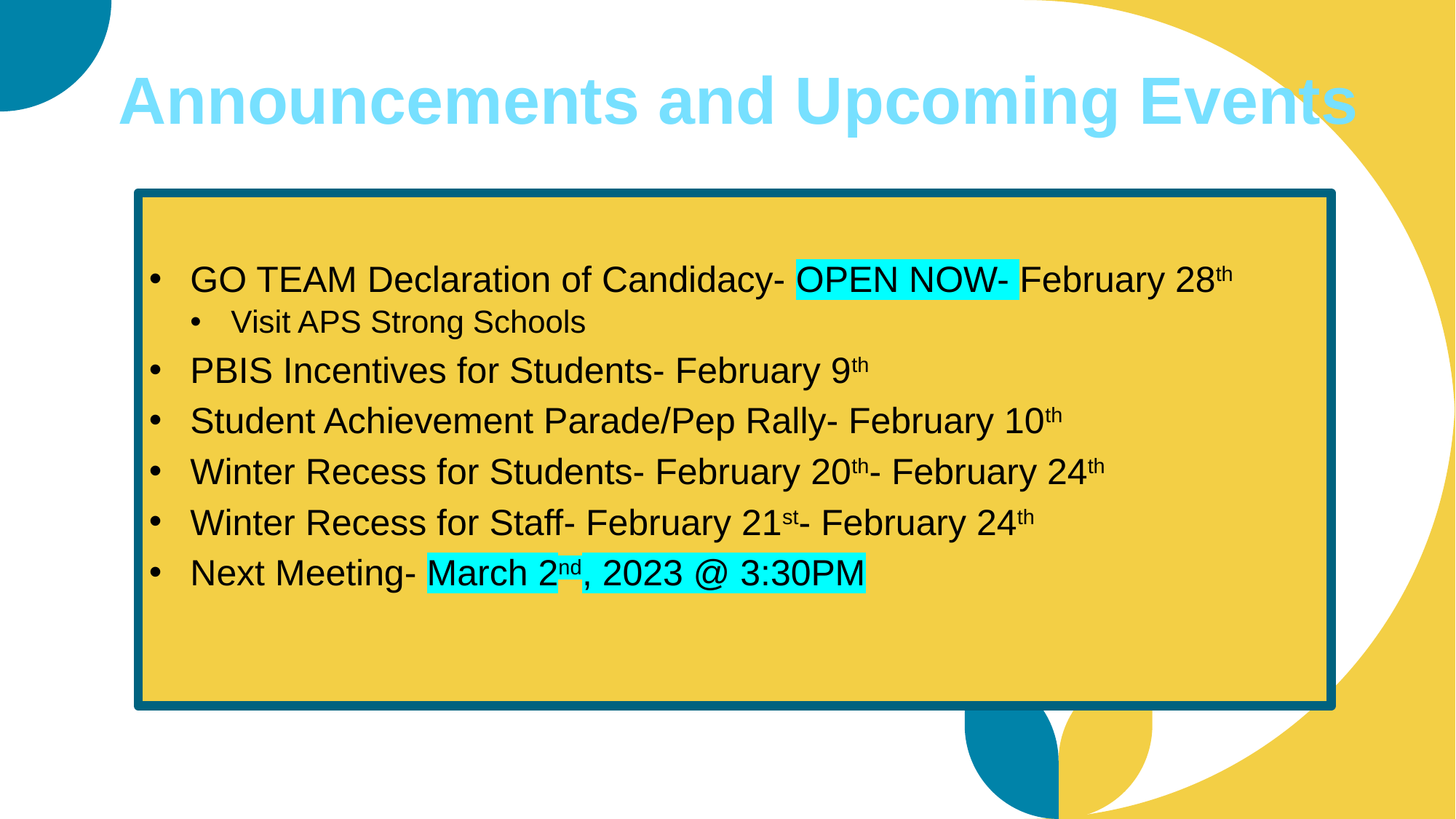

Announcements and Upcoming Events

GO TEAM Declaration of Candidacy- OPEN NOW- February 28th
Visit APS Strong Schools
PBIS Incentives for Students- February 9th
Student Achievement Parade/Pep Rally- February 10th
Winter Recess for Students- February 20th- February 24th
Winter Recess for Staff- February 21st- February 24th
Next Meeting- March 2nd, 2023 @ 3:30PM